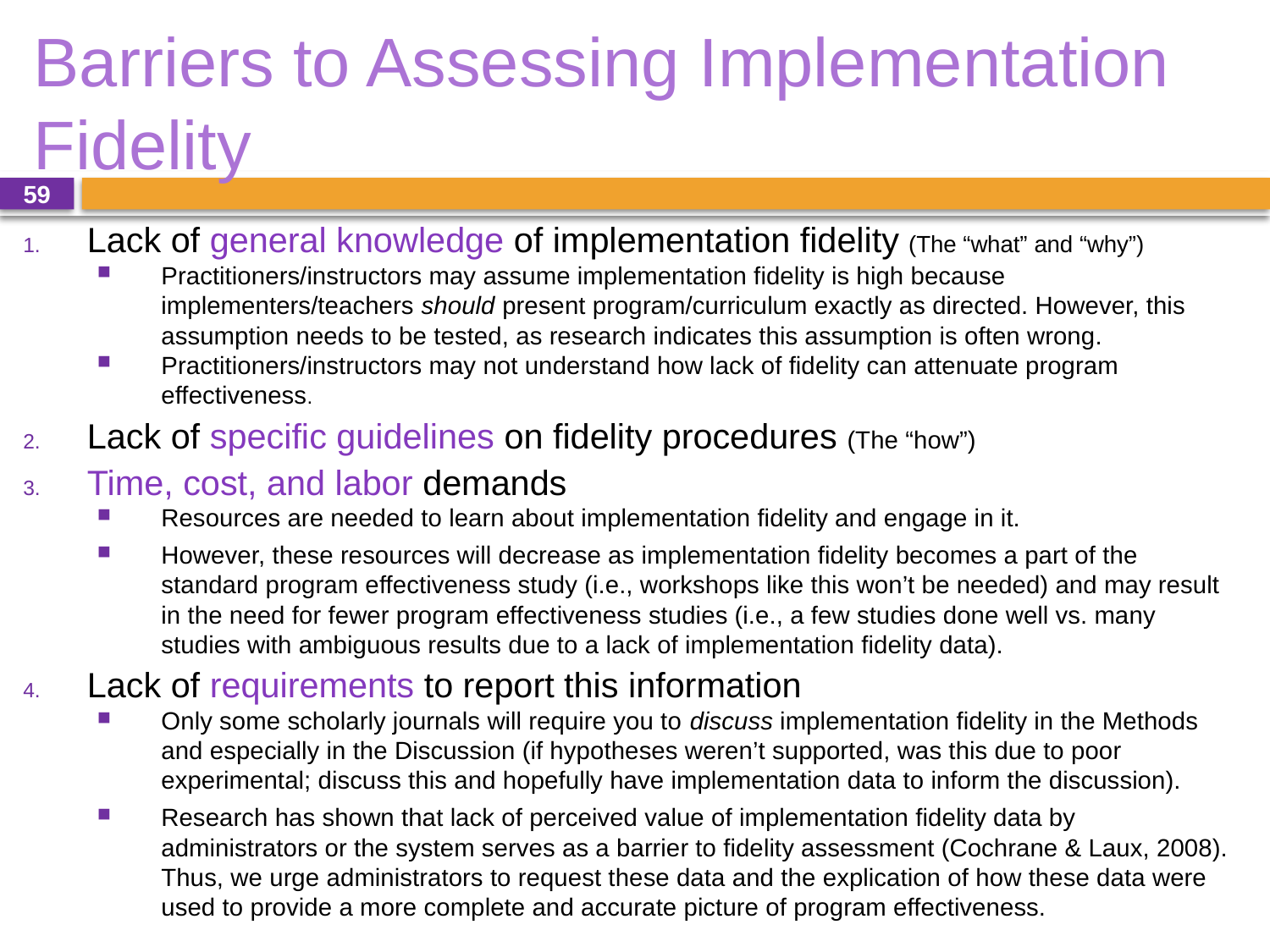

# Barriers to Assessing Implementation Fidelity
59
Lack of general knowledge of implementation fidelity (The “what” and “why”)
Practitioners/instructors may assume implementation fidelity is high because implementers/teachers should present program/curriculum exactly as directed. However, this assumption needs to be tested, as research indicates this assumption is often wrong.
Practitioners/instructors may not understand how lack of fidelity can attenuate program effectiveness.
Lack of specific guidelines on fidelity procedures (The “how”)
Time, cost, and labor demands
Resources are needed to learn about implementation fidelity and engage in it.
However, these resources will decrease as implementation fidelity becomes a part of the standard program effectiveness study (i.e., workshops like this won’t be needed) and may result in the need for fewer program effectiveness studies (i.e., a few studies done well vs. many studies with ambiguous results due to a lack of implementation fidelity data).
Lack of requirements to report this information
Only some scholarly journals will require you to discuss implementation fidelity in the Methods and especially in the Discussion (if hypotheses weren’t supported, was this due to poor experimental; discuss this and hopefully have implementation data to inform the discussion).
Research has shown that lack of perceived value of implementation fidelity data by administrators or the system serves as a barrier to fidelity assessment (Cochrane & Laux, 2008). Thus, we urge administrators to request these data and the explication of how these data were used to provide a more complete and accurate picture of program effectiveness.